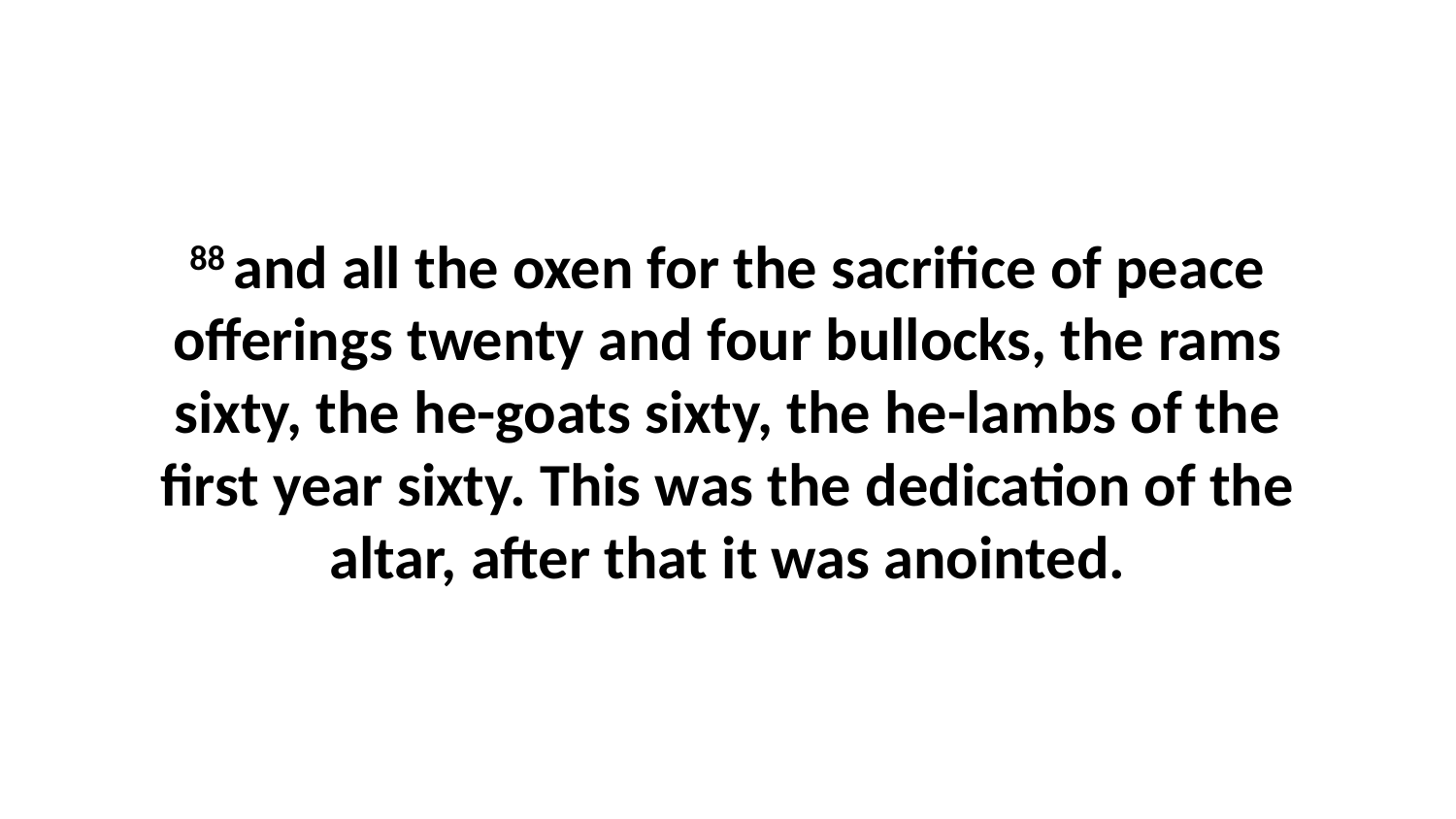

88 and all the oxen for the sacrifice of peace offerings twenty and four bullocks, the rams sixty, the he-goats sixty, the he-lambs of the first year sixty. This was the dedication of the altar, after that it was anointed.